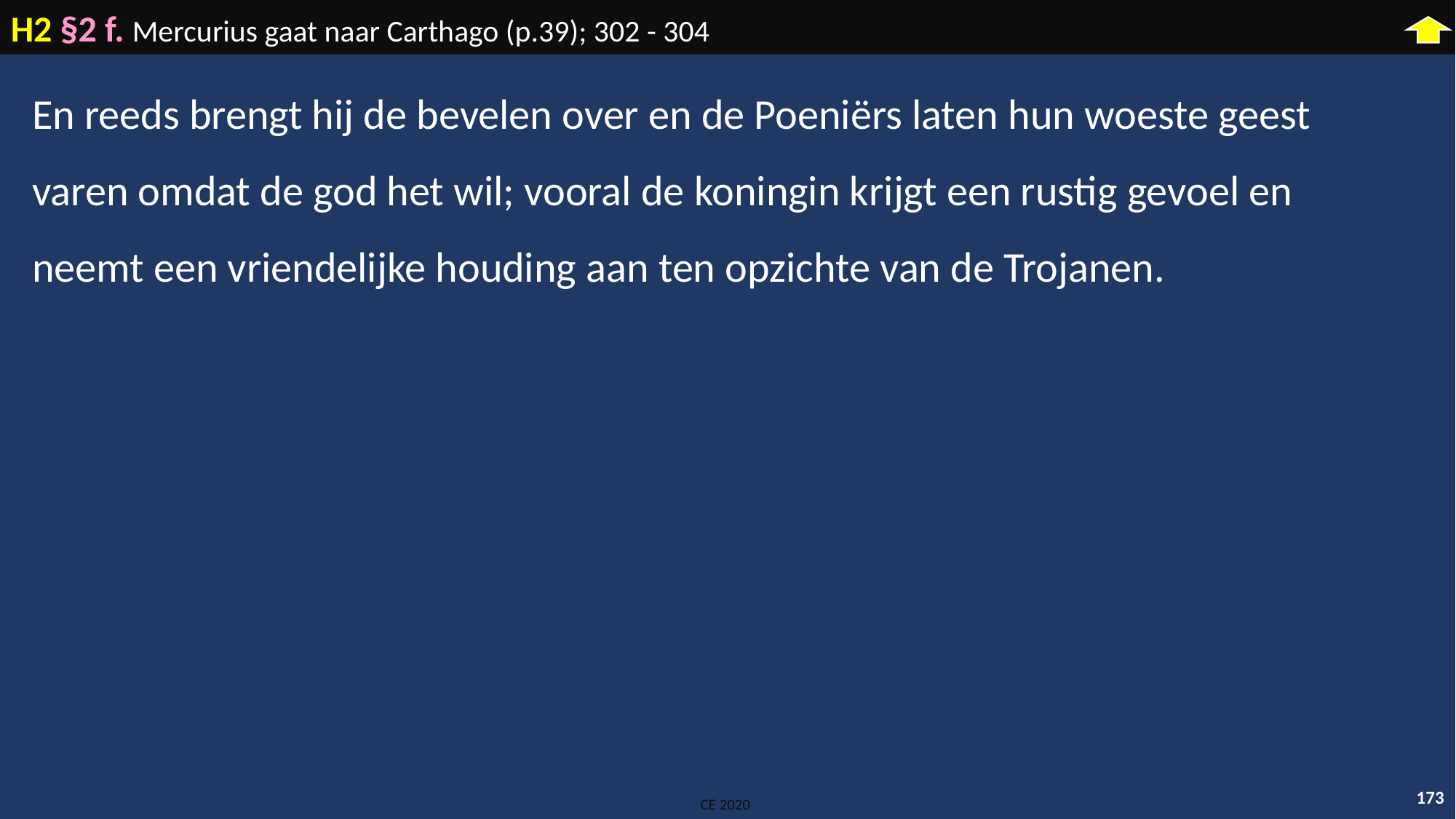

H2 §2 f. Mercurius gaat naar Carthago (p.39); 302 - 304

En reeds brengt hij de bevelen over en de Poeniërs laten hun woeste geest varen omdat de god het wil; vooral de koningin krijgt een rustig gevoel en neemt een vriendelijke houding aan ten opzichte van de Trojanen.
173
CE 2020